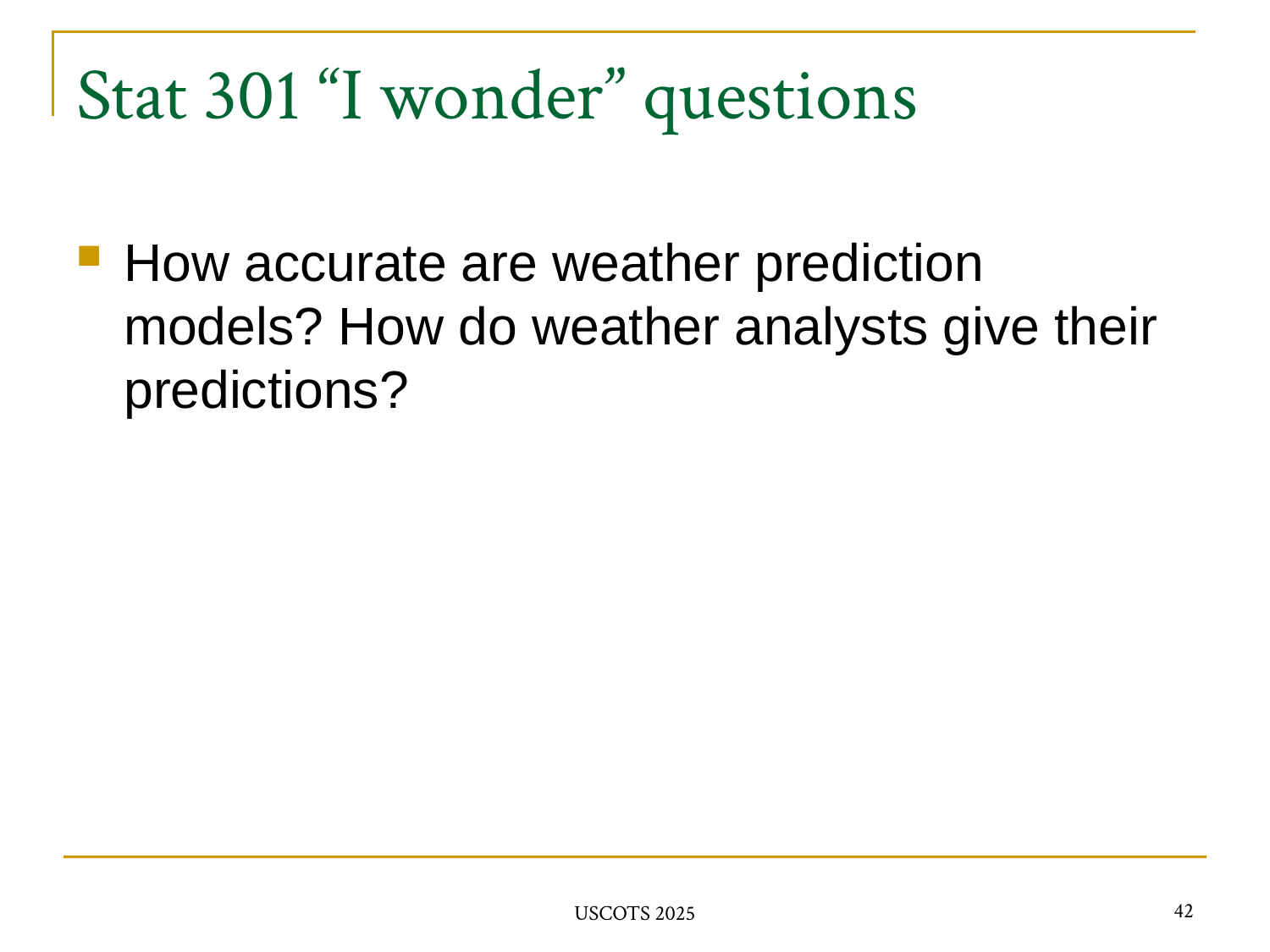

# Stat 301 “I wonder” questions
How accurate are weather prediction models? How do weather analysts give their predictions?
42
USCOTS 2025